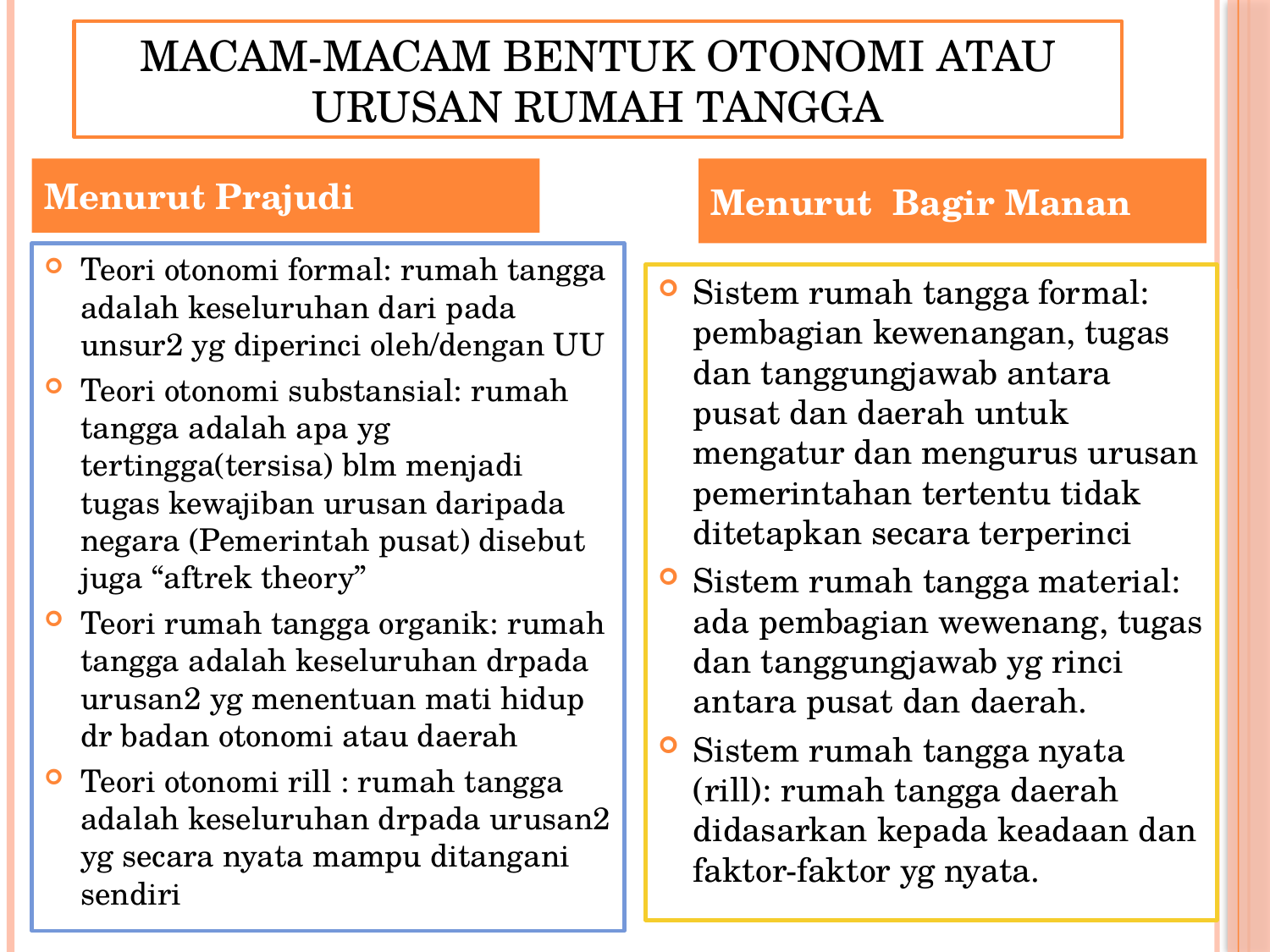

# Macam-macam bentuk otonomi atau urusan rumah tangga
Menurut Prajudi
Menurut  Bagir Manan
Teori otonomi formal: rumah tangga adalah keseluruhan dari pada unsur2 yg diperinci oleh/dengan UU
Teori otonomi substansial: rumah tangga adalah apa yg tertingga(tersisa) blm menjadi tugas kewajiban urusan daripada negara (Pemerintah pusat) disebut juga “aftrek theory”
Teori rumah tangga organik: rumah tangga adalah keseluruhan drpada urusan2 yg menentuan mati hidup dr badan otonomi atau daerah
Teori otonomi rill : rumah tangga adalah keseluruhan drpada urusan2 yg secara nyata mampu ditangani sendiri
Sistem rumah tangga formal: pembagian kewenangan, tugas dan tanggungjawab antara pusat dan daerah untuk mengatur dan mengurus urusan pemerintahan tertentu tidak ditetapkan secara terperinci
Sistem rumah tangga material: ada pembagian wewenang, tugas dan tanggungjawab yg rinci antara pusat dan daerah.
Sistem rumah tangga nyata (rill): rumah tangga daerah didasarkan kepada keadaan dan faktor-faktor yg nyata.